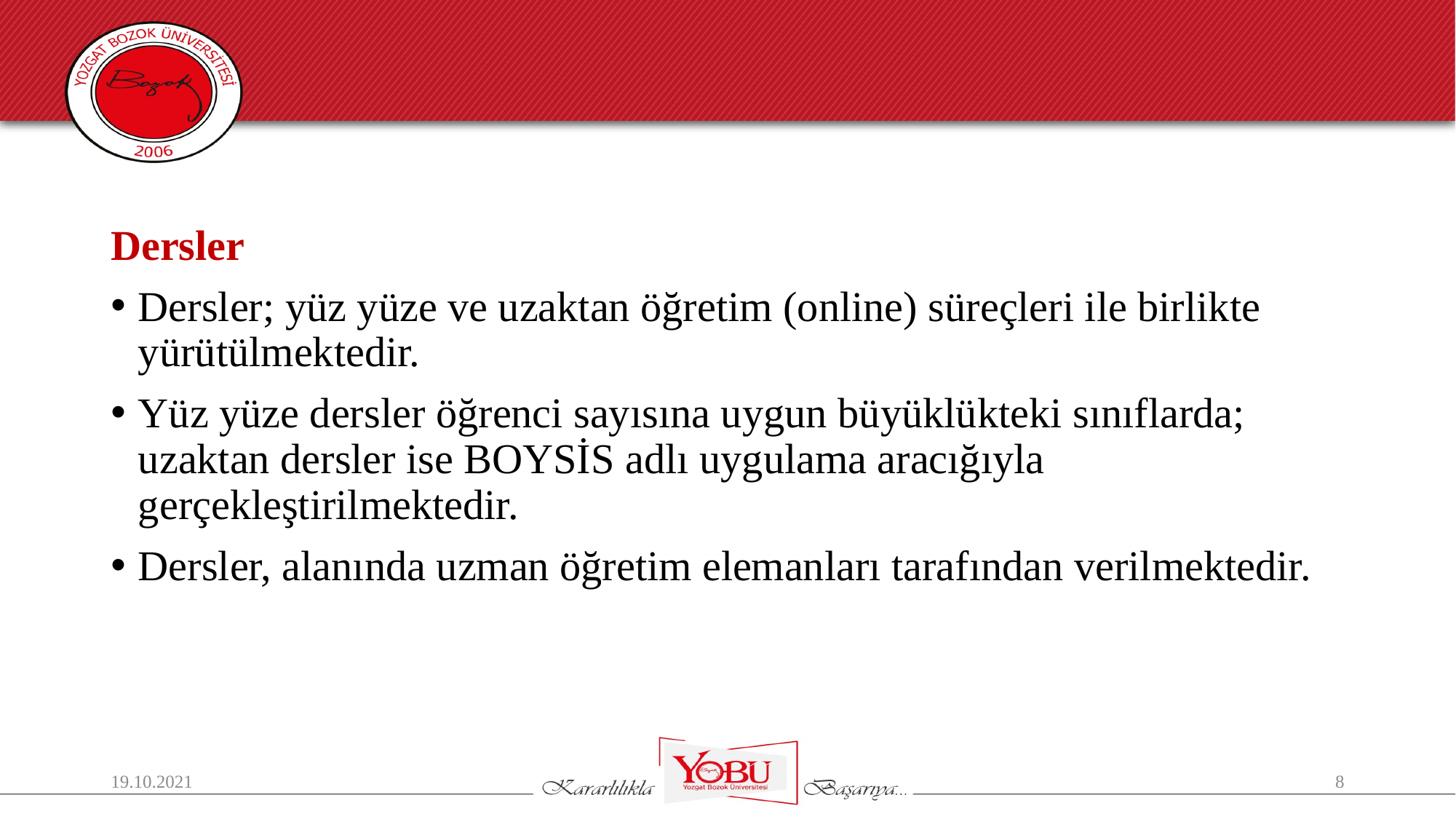

Dersler
Dersler; yüz yüze ve uzaktan öğretim (online) süreçleri ile birlikte yürütülmektedir.
Yüz yüze dersler öğrenci sayısına uygun büyüklükteki sınıflarda; uzaktan dersler ise BOYSİS adlı uygulama aracığıyla gerçekleştirilmektedir.
Dersler, alanında uzman öğretim elemanları tarafından verilmektedir.
19.10.2021
8